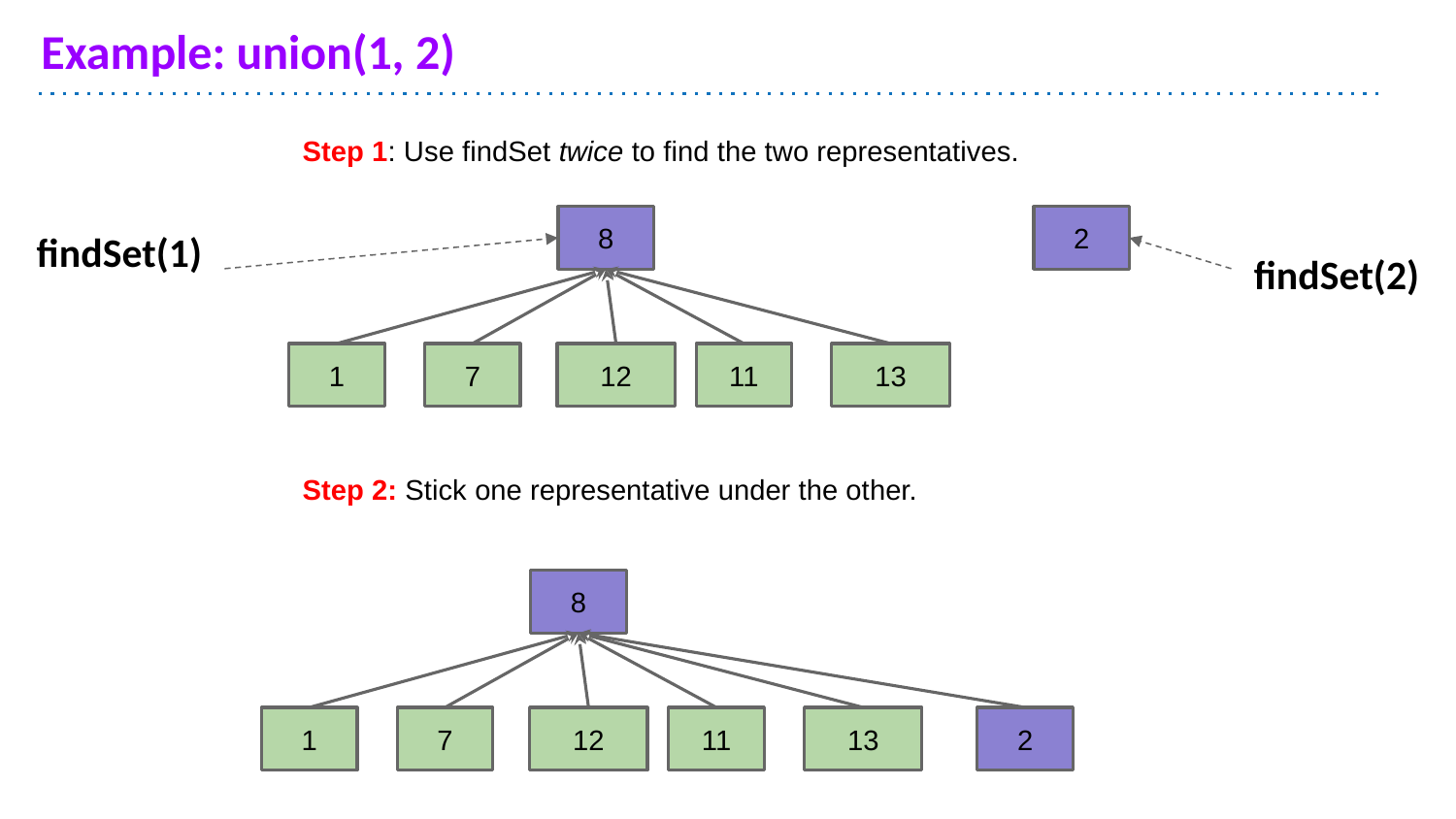

# Example: union(1, 2)
Step 1: Use findSet twice to find the two representatives.
8
2
findSet(1)

findSet(2)

1
7
12
11
13
Step 2: Stick one representative under the other.
8
2
1
7
12
11
13